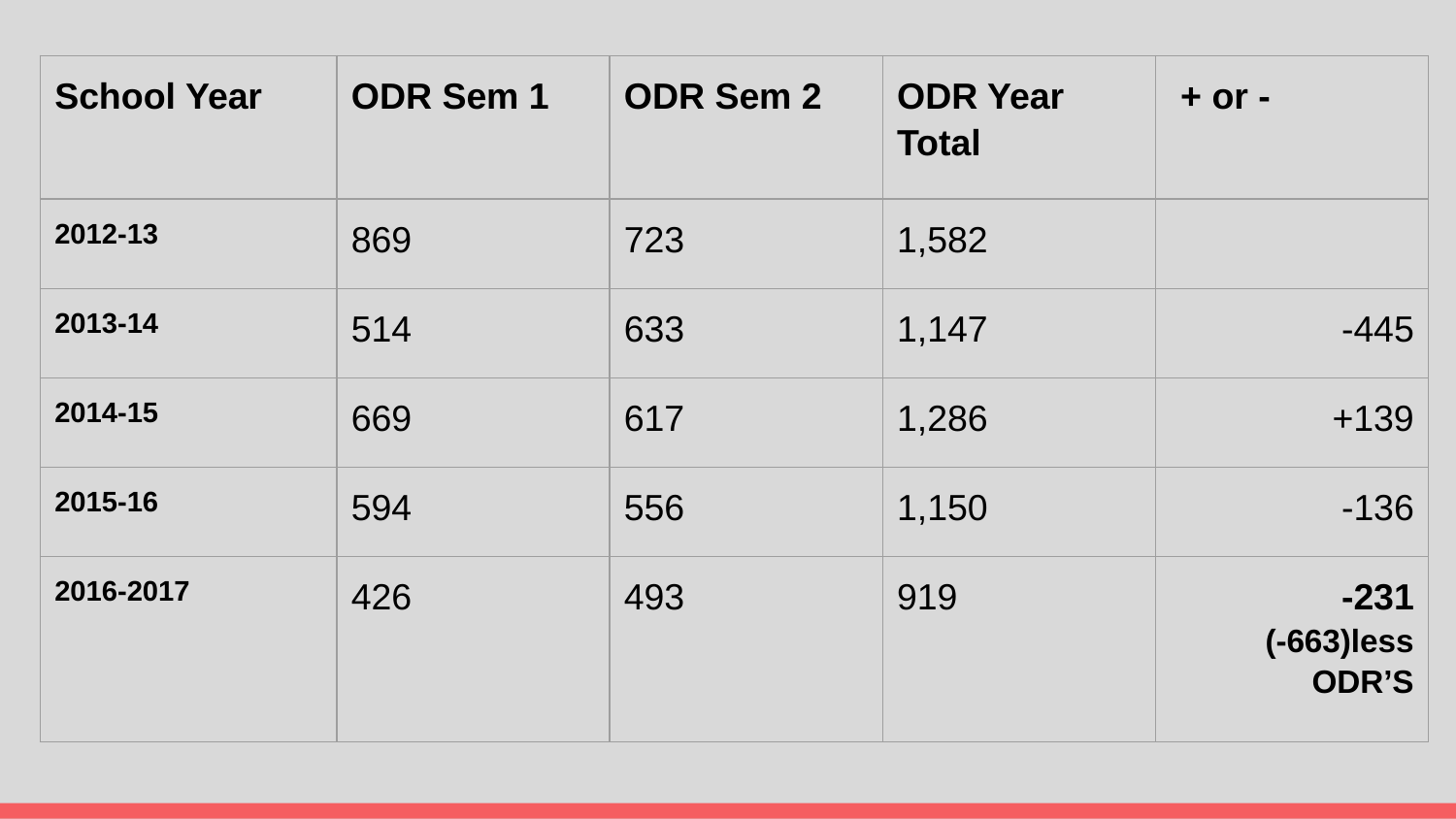

| School Year | ODR Sem 1 | ODR Sem 2 | ODR Year Total | + or - |
| --- | --- | --- | --- | --- |
| 2012-13 | 869 | 723 | 1,582 |  |
| 2013-14 | 514 | 633 | 1,147 | -445 |
| 2014-15 | 669 | 617 | 1,286 | +139 |
| 2015-16 | 594 | 556 | 1,150 | -136 |
| 2016-2017 | 426 | 493 | 919 | -231 (-663)less ODR’S |